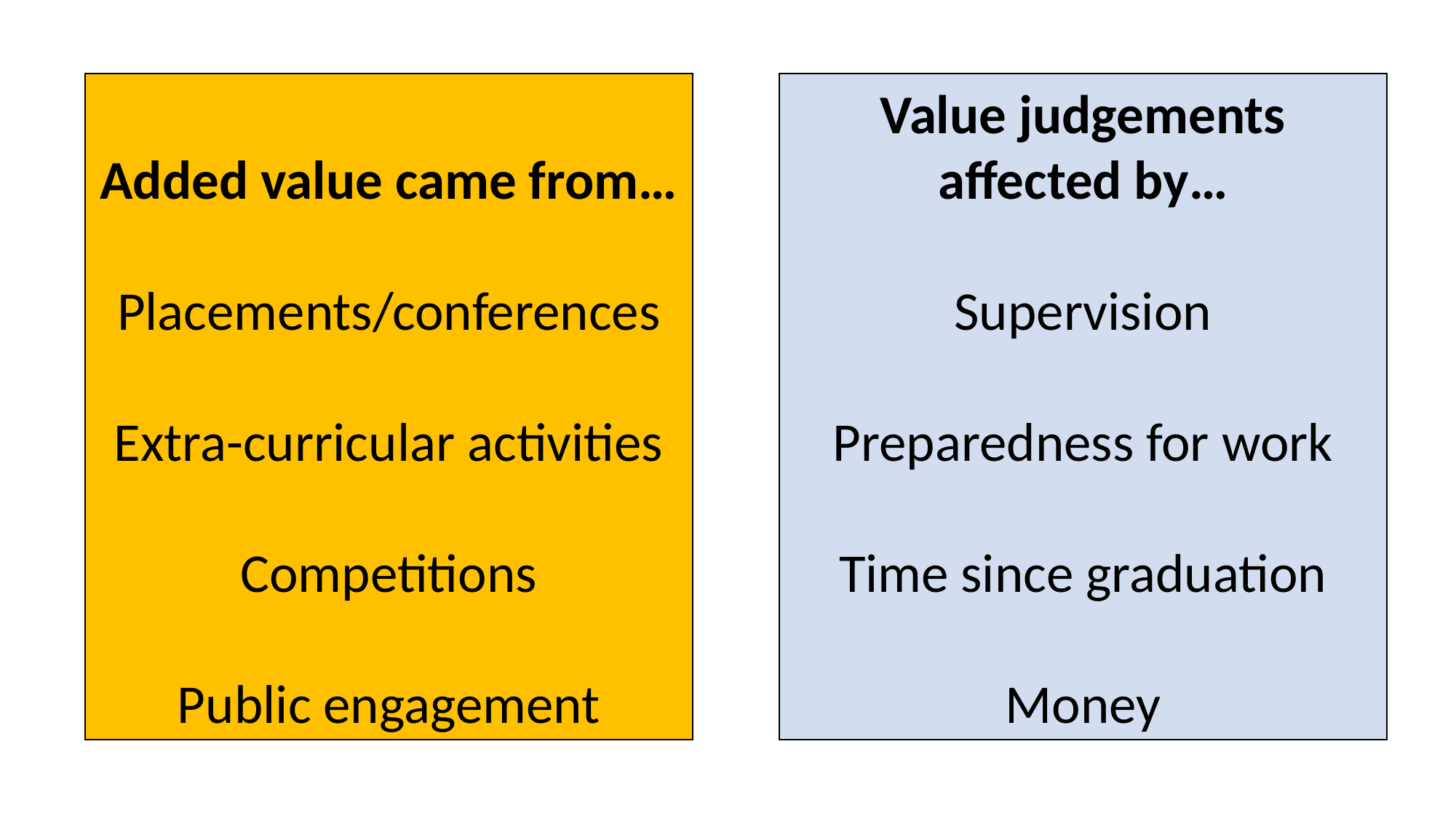

Value judgements affected by…
Supervision
Preparedness for work
Time since graduation
Money
Added value came from…
Placements/conferences
Extra-curricular activities
Competitions
Public engagement